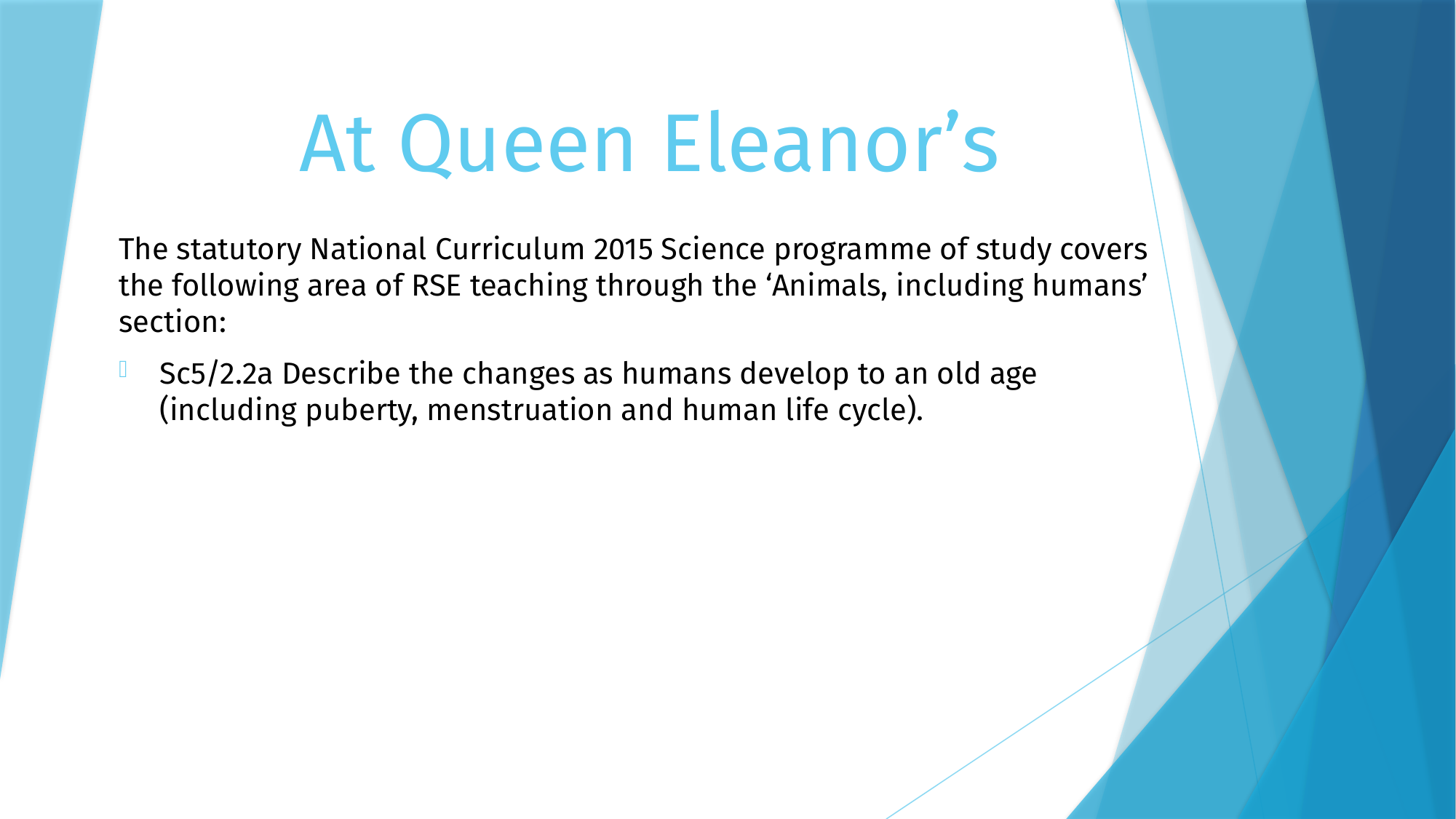

# At Queen Eleanor’s
The statutory National Curriculum 2015 Science programme of study covers the following area of RSE teaching through the ‘Animals, including humans’ section:
Sc5/2.2a Describe the changes as humans develop to an old age (including puberty, menstruation and human life cycle).